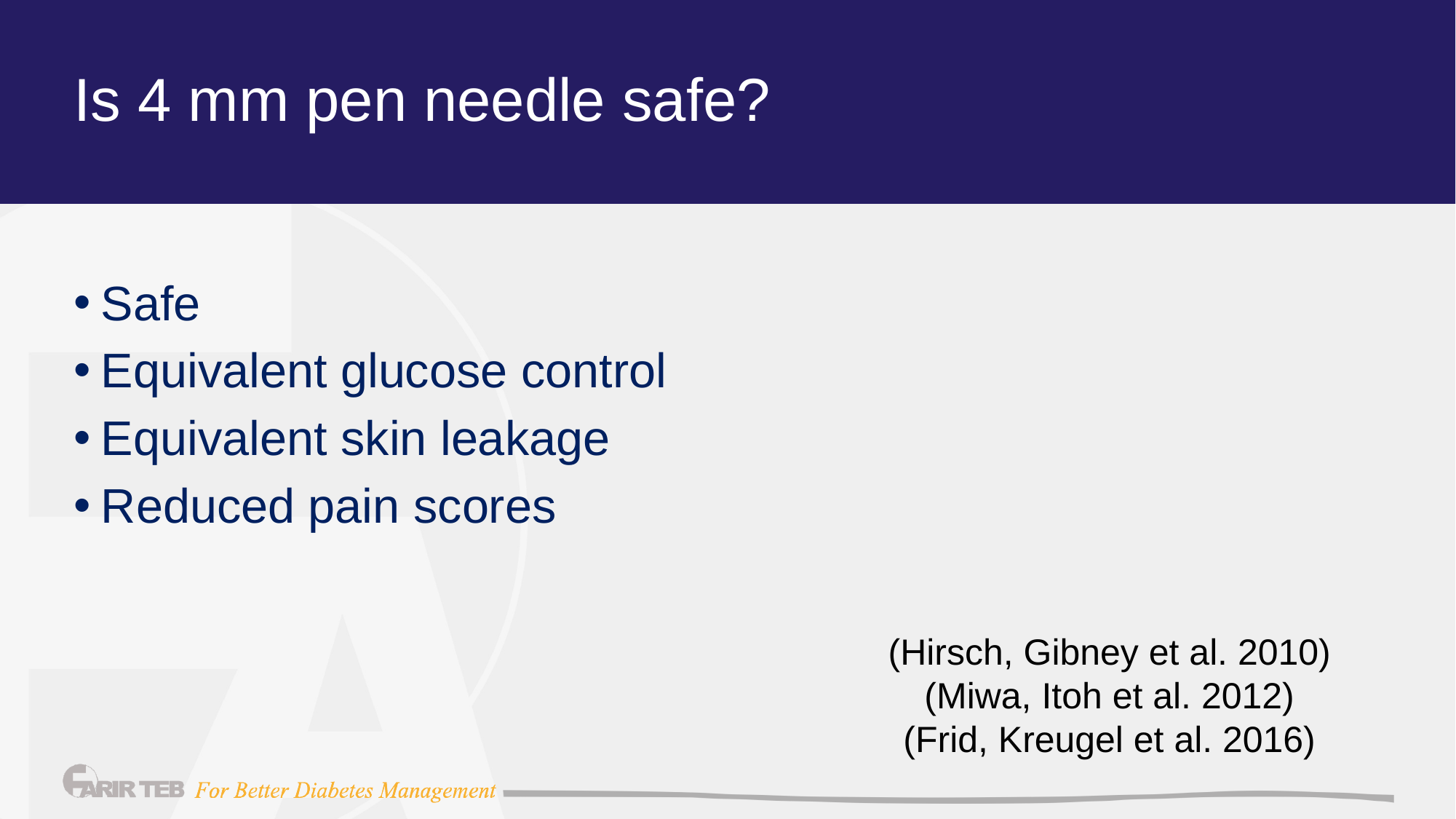

# Is 4 mm pen needle safe?
Safe
Equivalent glucose control
Equivalent skin leakage
Reduced pain scores
(Hirsch, Gibney et al. 2010)
(Miwa, Itoh et al. 2012)
(Frid, Kreugel et al. 2016)